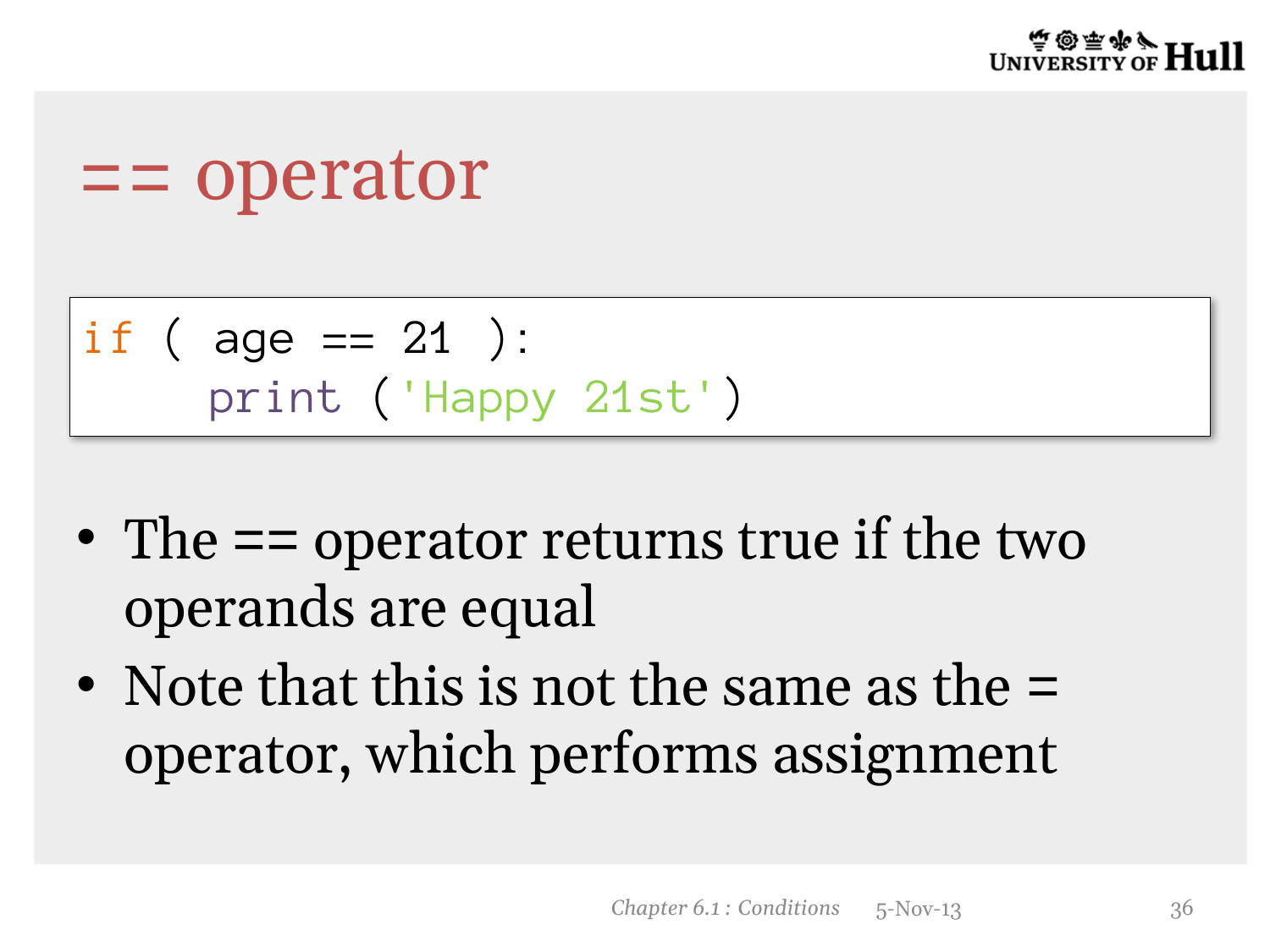

# == operator
if ( age == 21 ):
   print ('Happy 21st')
The == operator returns true if the two operands are equal
Note that this is not the same as the = operator, which performs assignment
Chapter 6.1 : Conditions
5-Nov-13
36